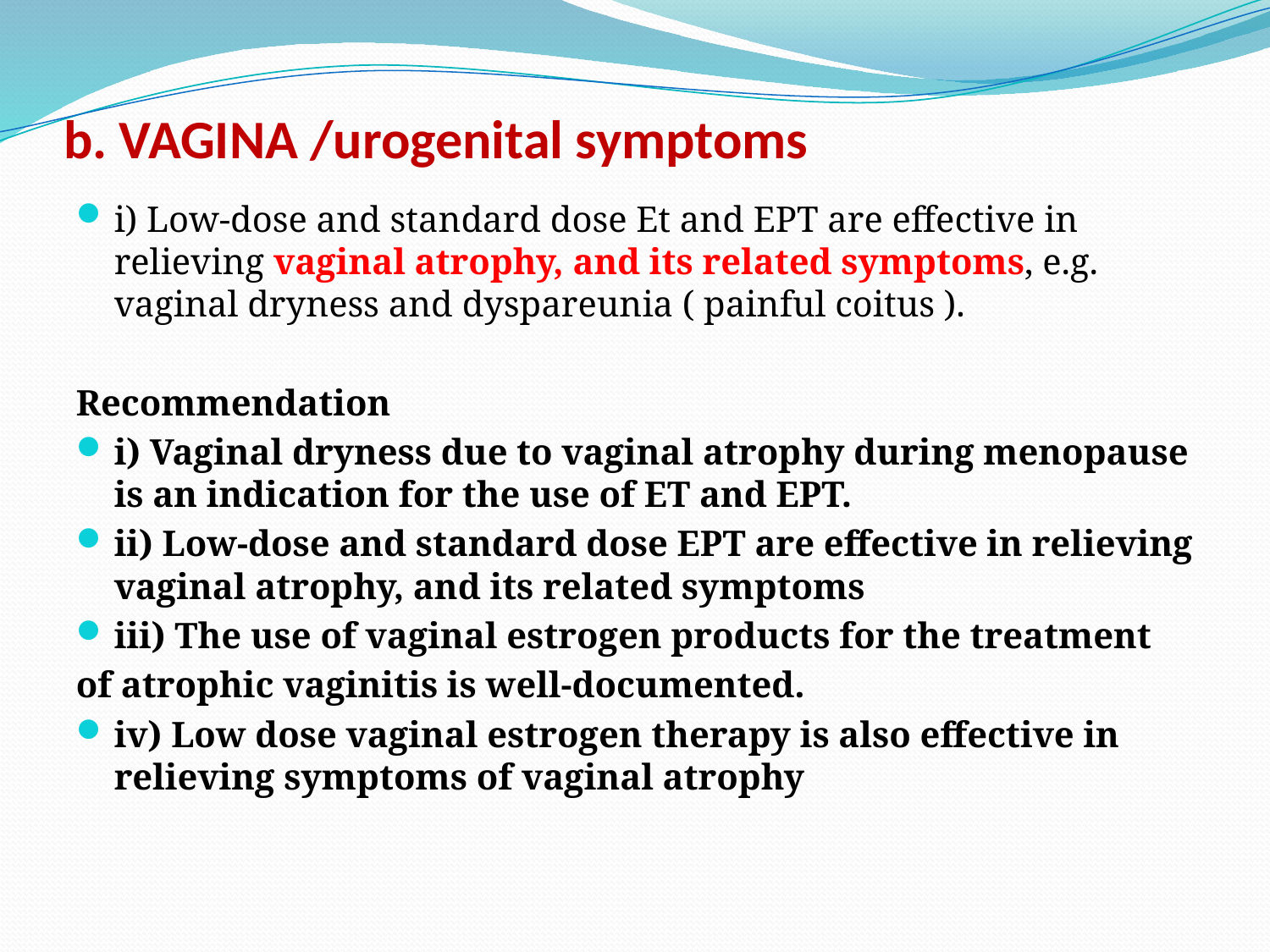

# b. VAGINA /urogenital symptoms
i) Low-dose and standard dose Et and EPT are effective in relieving vaginal atrophy, and its related symptoms, e.g. vaginal dryness and dyspareunia ( painful coitus ).

Recommendation
i) Vaginal dryness due to vaginal atrophy during menopause is an indication for the use of ET and EPT.
ii) Low-dose and standard dose EPT are effective in relieving vaginal atrophy, and its related symptoms
iii) The use of vaginal estrogen products for the treatment
of atrophic vaginitis is well-documented.
iv) Low dose vaginal estrogen therapy is also effective in relieving symptoms of vaginal atrophy